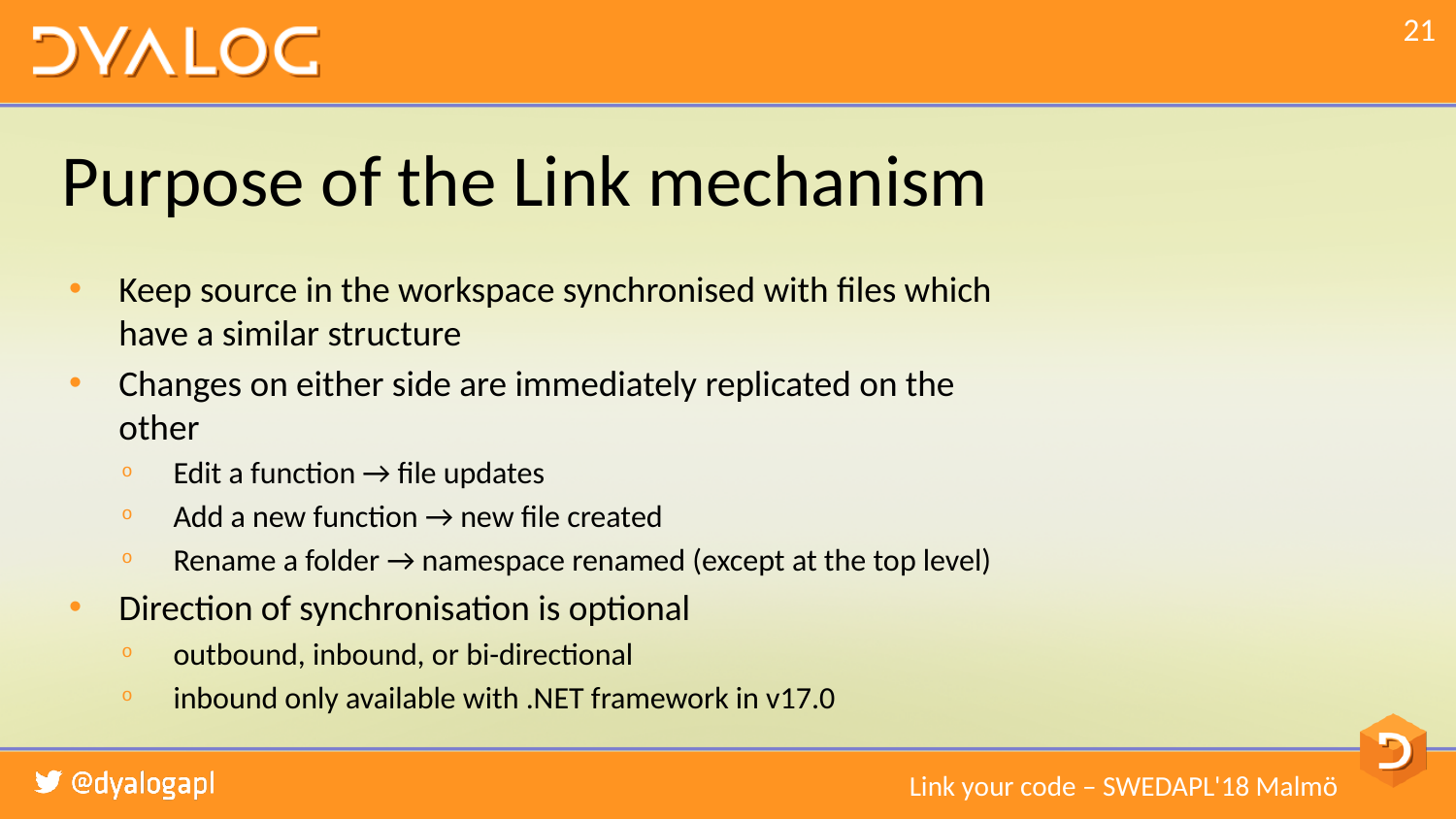

# Purpose of the Link mechanism
Keep source in the workspace synchronised with files which have a similar structure
Changes on either side are immediately replicated on the other
Edit a function → file updates
Add a new function → new file created
Rename a folder → namespace renamed (except at the top level)
Direction of synchronisation is optional
outbound, inbound, or bi-directional
inbound only available with .NET framework in v17.0